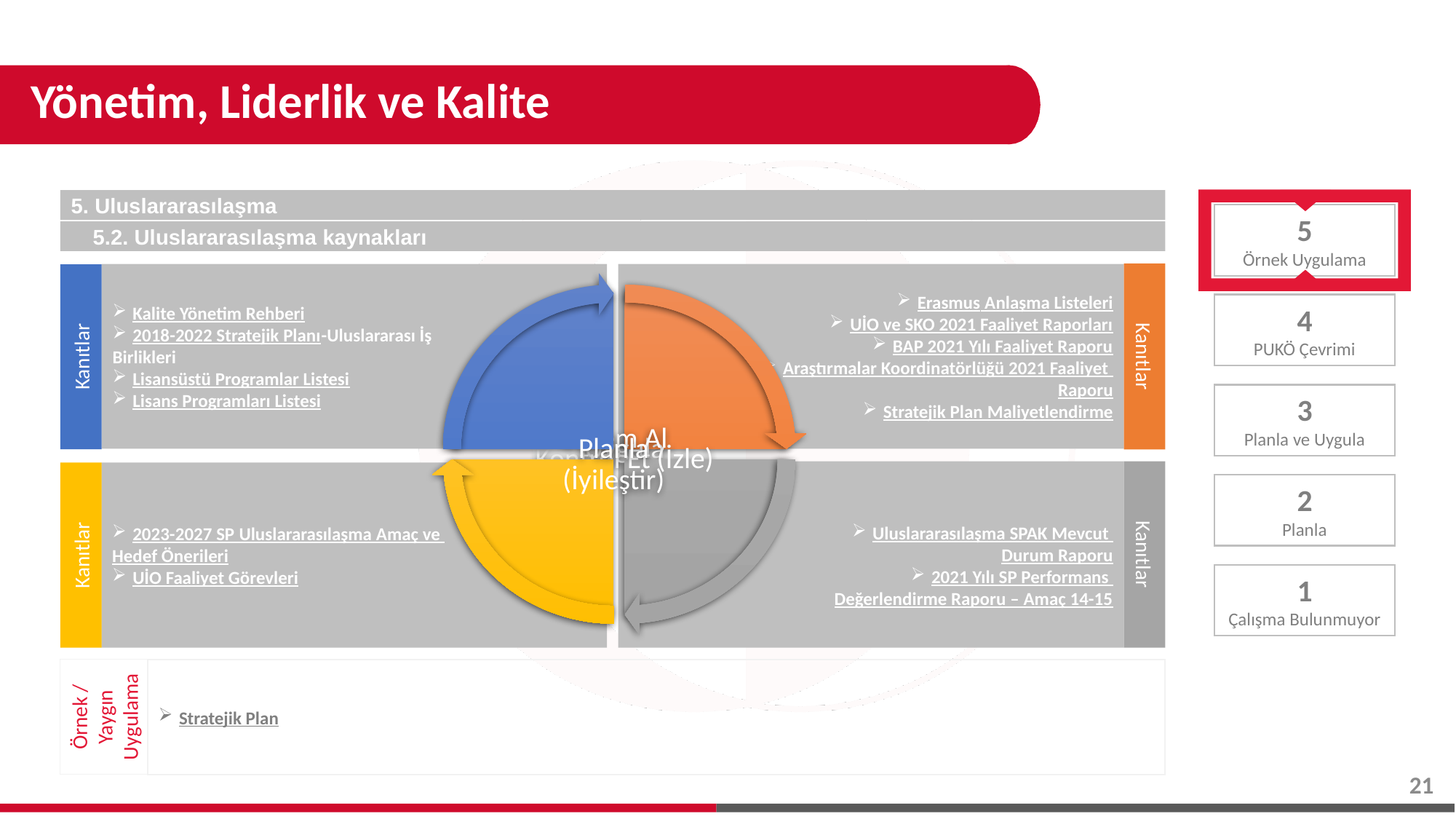

# Yönetim, Liderlik ve Kalite

5. Uluslararasılaşma
5.2. Uluslararasılaşma kaynakları
Uygula
Kontrol Et (İzle)
Önlem Al
(İyileştir)
Planla
Kanıtlar
Erasmus Anlaşma Listeleri
UİO ve SKO 2021 Faaliyet Raporları
BAP 2021 Yılı Faaliyet Raporu
Araştırmalar Koordinatörlüğü 2021 Faaliyet
Raporu
Stratejik Plan Maliyetlendirme
Kalite Yönetim Rehberi
2018-2022 Stratejik Planı-Uluslararası İş
Birlikleri
Lisansüstü Programlar Listesi
Lisans Programları Listesi
Kanıtlar

Uluslararasılaşma SPAK Mevcut
Durum Raporu
2021 Yılı SP Performans
Değerlendirme Raporu – Amaç 14-15
Kanıtlar
Kanıtlar
2023-2027 SP Uluslararasılaşma Amaç ve
Hedef Önerileri
UİO Faaliyet Görevleri
5
Örnek Uygulama
4
PUKÖ Çevrimi
3
Planla ve Uygula
2
Planla
1
Çalışma Bulunmuyor
Örnek / Yaygın Uygulama
Stratejik Plan
21